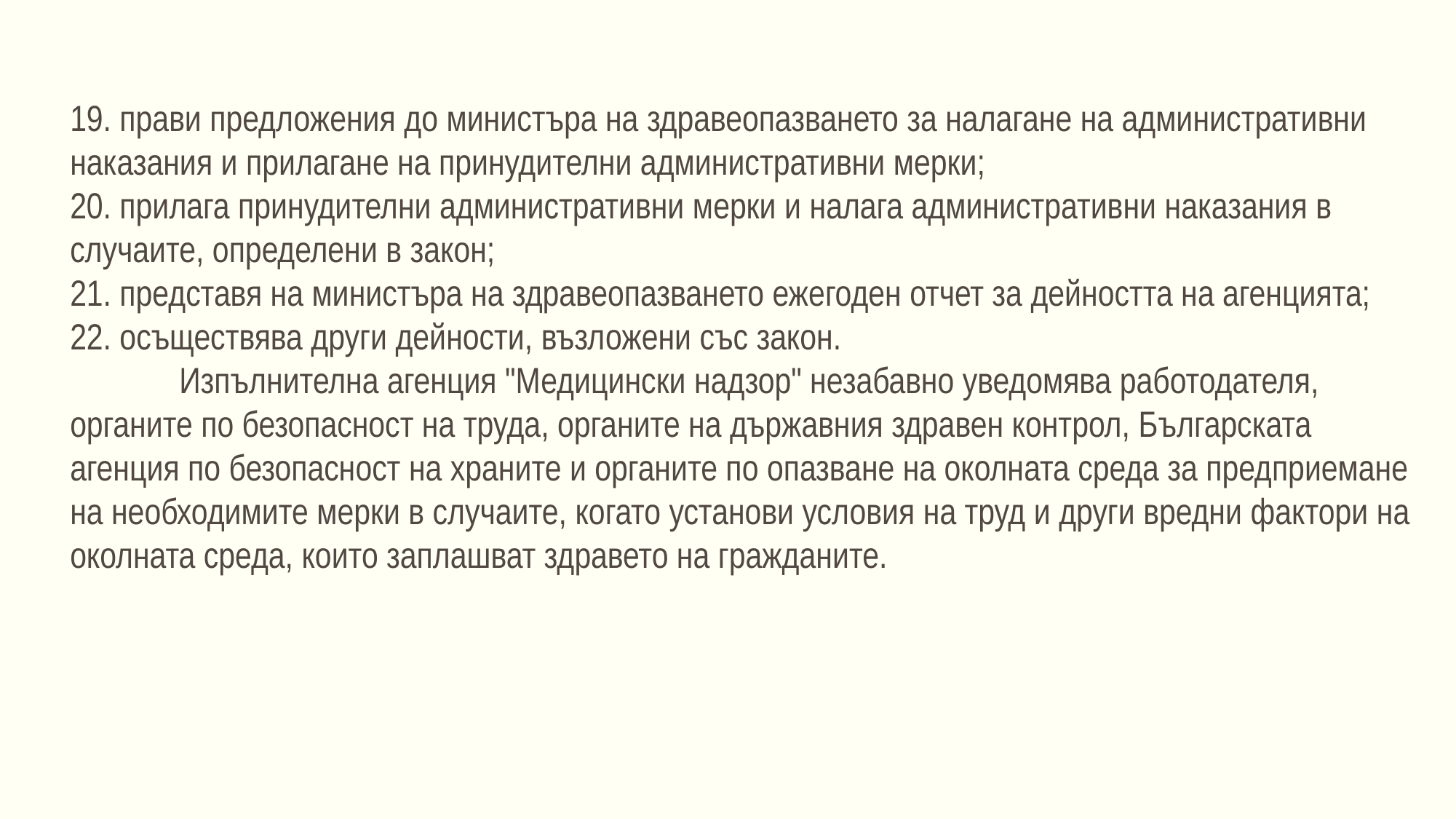

19. прави предложения до министъра на здравеопазването за налагане на административни наказания и прилагане на принудителни административни мерки;
20. прилага принудителни административни мерки и налага административни наказания в случаите, определени в закон;
21. представя на министъра на здравеопазването ежегоден отчет за дейността на агенцията;
22. осъществява други дейности, възложени със закон.
	Изпълнителна агенция "Медицински надзор" незабавно уведомява работодателя, органите по безопасност на труда, органите на държавния здравен контрол, Българската агенция по безопасност на храните и органите по опазване на околната среда за предприемане на необходимите мерки в случаите, когато установи условия на труд и други вредни фактори на околната среда, които заплашват здравето на гражданите.